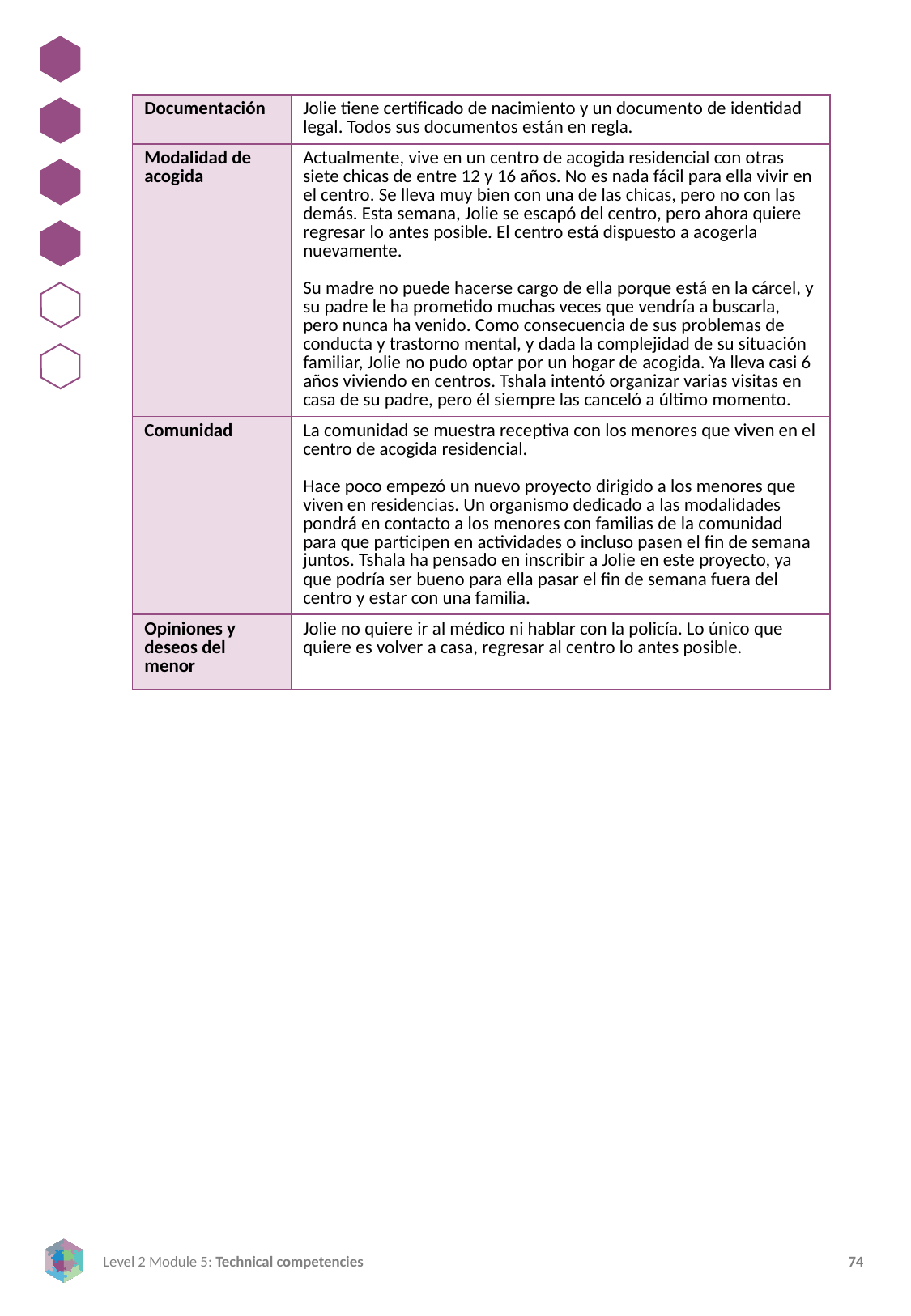

| Documentación | Jolie tiene certificado de nacimiento y un documento de identidad legal. Todos sus documentos están en regla. |
| --- | --- |
| Modalidad de acogida | Actualmente, vive en un centro de acogida residencial con otras siete chicas de entre 12 y 16 años. No es nada fácil para ella vivir en el centro. Se lleva muy bien con una de las chicas, pero no con las demás. Esta semana, Jolie se escapó del centro, pero ahora quiere regresar lo antes posible. El centro está dispuesto a acogerla nuevamente. Su madre no puede hacerse cargo de ella porque está en la cárcel, y su padre le ha prometido muchas veces que vendría a buscarla, pero nunca ha venido. Como consecuencia de sus problemas de conducta y trastorno mental, y dada la complejidad de su situación familiar, Jolie no pudo optar por un hogar de acogida. Ya lleva casi 6 años viviendo en centros. Tshala intentó organizar varias visitas en casa de su padre, pero él siempre las canceló a último momento. |
| Comunidad | La comunidad se muestra receptiva con los menores que viven en el centro de acogida residencial. Hace poco empezó un nuevo proyecto dirigido a los menores que viven en residencias. Un organismo dedicado a las modalidades pondrá en contacto a los menores con familias de la comunidad para que participen en actividades o incluso pasen el fin de semana juntos. Tshala ha pensado en inscribir a Jolie en este proyecto, ya que podría ser bueno para ella pasar el fin de semana fuera del centro y estar con una familia. |
| Opiniones y deseos del menor | Jolie no quiere ir al médico ni hablar con la policía. Lo único que quiere es volver a casa, regresar al centro lo antes posible. |